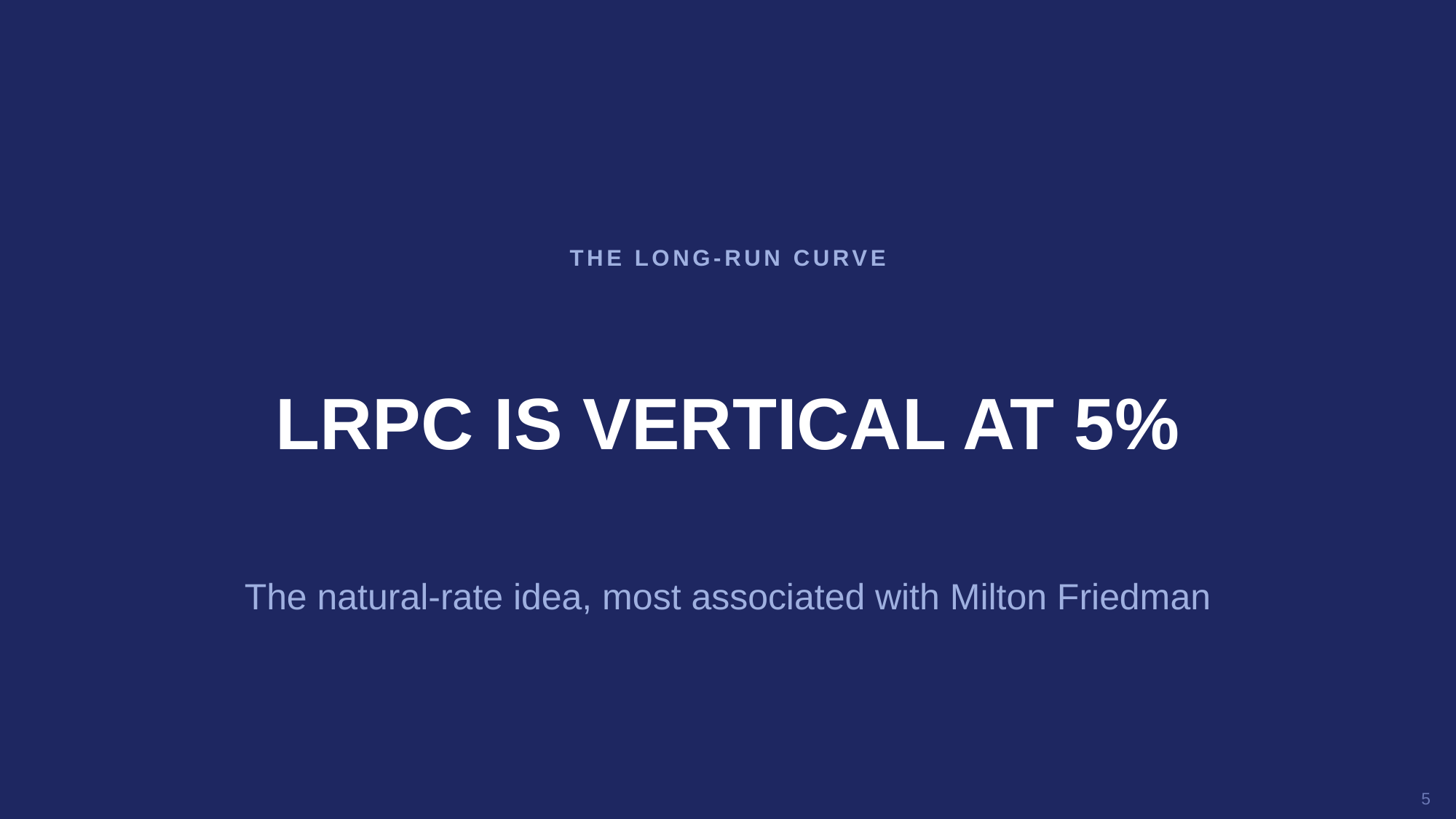

THE LONG-RUN CURVE
LRPC IS VERTICAL AT 5%
The natural-rate idea, most associated with Milton Friedman
5